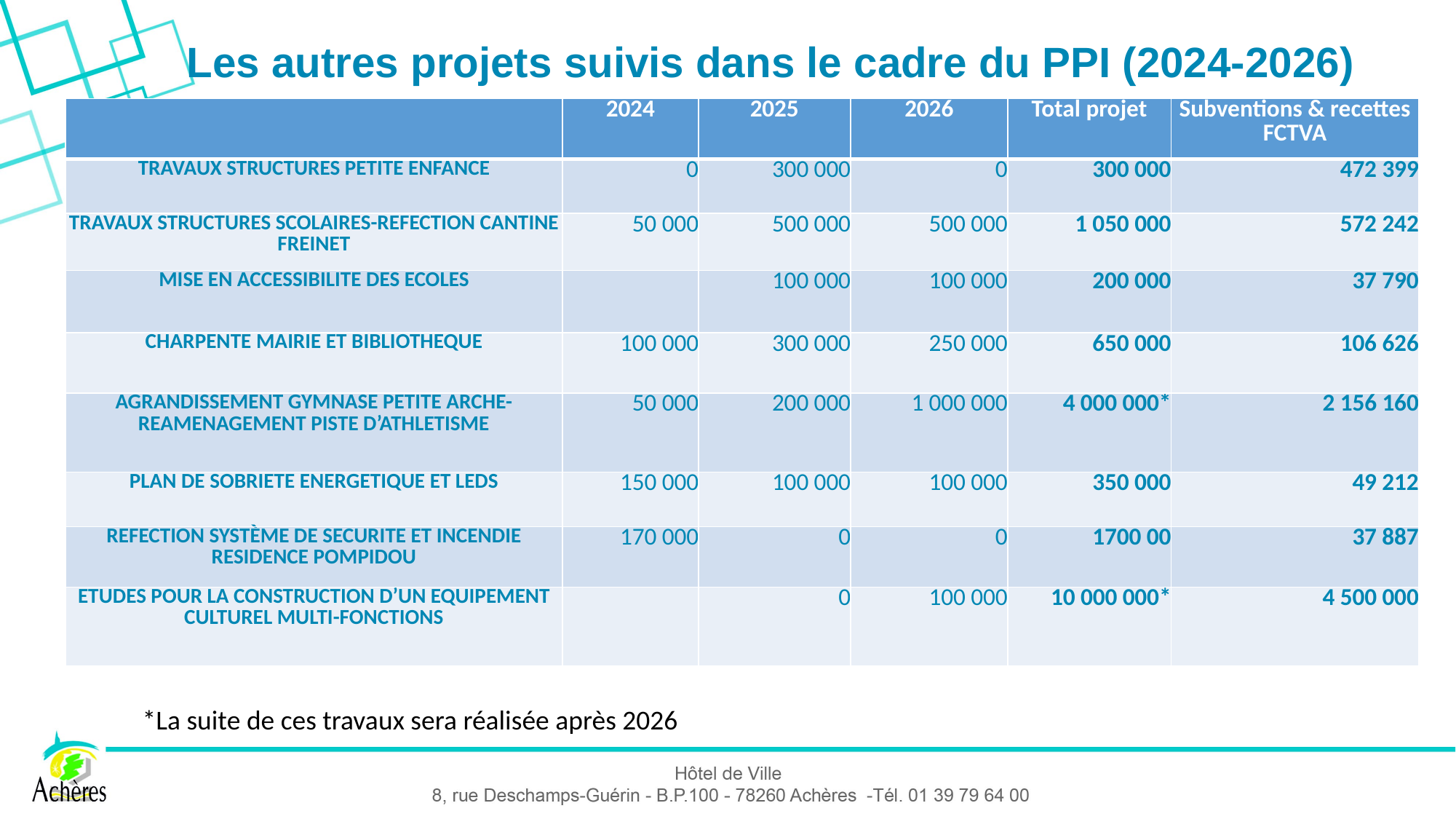

# Les autres projets suivis dans le cadre du PPI (2024-2026)
|  | 2024 | 2025 | 2026 | Total projet | Subventions & recettes FCTVA |
| --- | --- | --- | --- | --- | --- |
| TRAVAUX STRUCTURES PETITE ENFANCE | 0 | 300 000 | 0 | 300 000 | 472 399 |
| TRAVAUX STRUCTURES SCOLAIRES-REFECTION CANTINE FREINET | 50 000 | 500 000 | 500 000 | 1 050 000 | 572 242 |
| MISE EN ACCESSIBILITE DES ECOLES |  | 100 000 | 100 000 | 200 000 | 37 790 |
| CHARPENTE MAIRIE ET BIBLIOTHEQUE | 100 000 | 300 000 | 250 000 | 650 000 | 106 626 |
| AGRANDISSEMENT GYMNASE PETITE ARCHE-REAMENAGEMENT PISTE D’ATHLETISME | 50 000 | 200 000 | 1 000 000 | 4 000 000\* | 2 156 160 |
| PLAN DE SOBRIETE ENERGETIQUE ET LEDS | 150 000 | 100 000 | 100 000 | 350 000 | 49 212 |
| REFECTION SYSTÈME DE SECURITE ET INCENDIE RESIDENCE POMPIDOU | 170 000 | 0 | 0 | 1700 00 | 37 887 |
| ETUDES POUR LA CONSTRUCTION D’UN EQUIPEMENT CULTUREL MULTI-FONCTIONS |  | 0 | 100 000 | 10 000 000\* | 4 500 000 |

*La suite de ces travaux sera réalisée après 2026